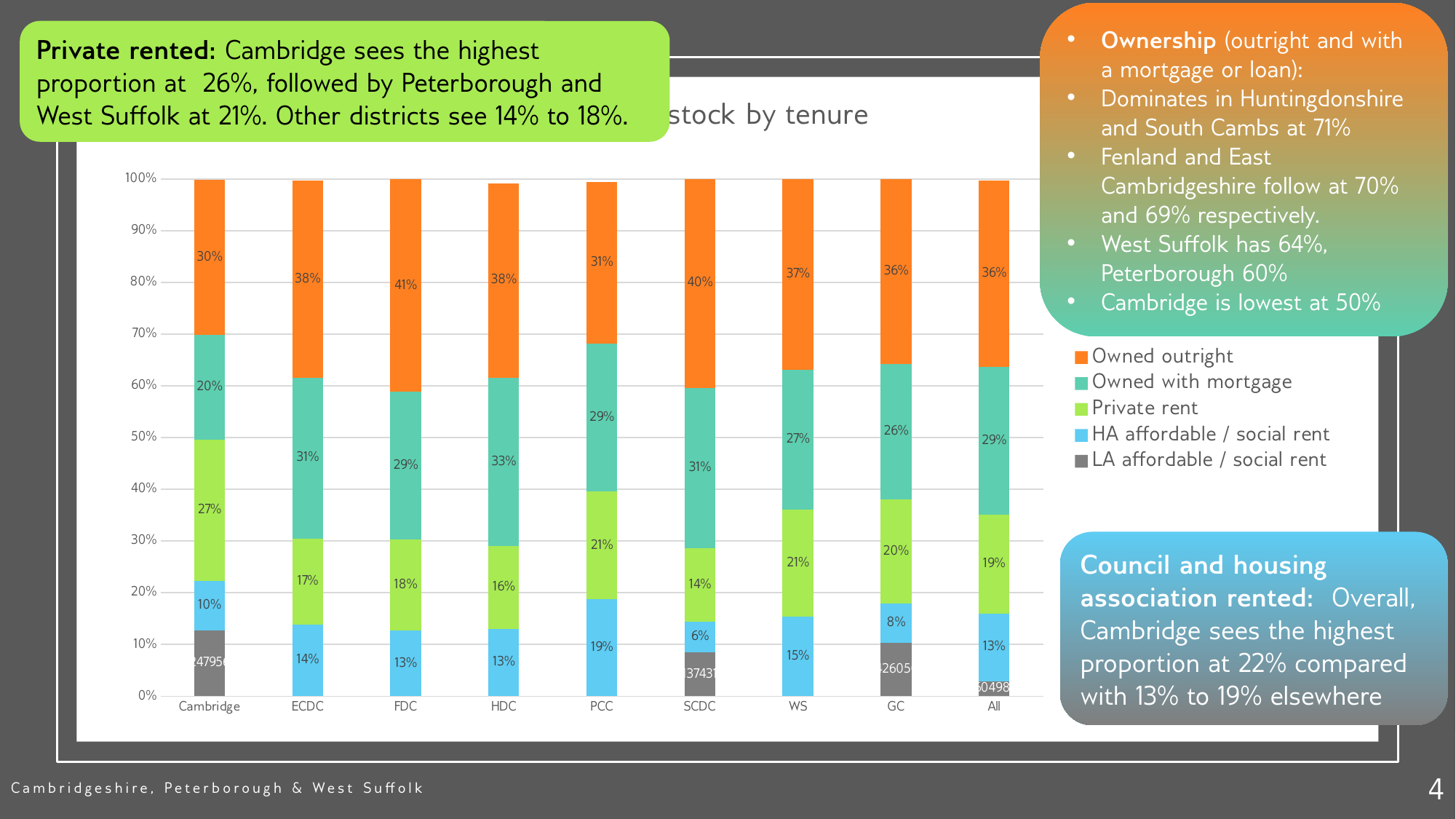

Ownership (outright and with a mortgage or loan):
Dominates in Huntingdonshire and South Cambs at 71%
Fenland and East Cambridgeshire follow at 70% and 69% respectively.
West Suffolk has 64%, Peterborough 60%
Cambridge is lowest at 50%
Private rented: Cambridge sees the highest proportion at  26%, followed by Peterborough and West Suffolk at 21%. Other districts see 14% to 18%.

### Chart: % of stock by tenure

| Category | LA affordable / social rent | HA affordable / social rent | Private rent | Owned with mortgage | Owned outright |
|---|---|---|---|---|---|
| Cambridge | 0.1276247956745882 | 0.09538179662660991 | 0.2728889367893517 | 0.2030500619712238 | 0.2991862908875357 |
| ECDC | None | 0.13878083801070357 | 0.16582691554627332 | 0.31163033546534397 | 0.3802375668972719 |
| FDC | None | 0.12674451723155797 | 0.17573340928510395 | 0.28582696141796116 | 0.4109502004688561 |
| HDC | None | 0.13033208816318148 | 0.15931759540955828 | 0.32620890617578724 | 0.3759900386387851 |
| PCC | None | 0.18717121414042226 | 0.20807322718664514 | 0.28610507119309814 | 0.31238455963152606 |
| SCDC | 0.0842137431240723 | 0.05944585115981257 | 0.14288832620274164 | 0.3097441718327076 | 0.4037079076806659 |
| WS | None | 0.15356312694999316 | 0.20782110405349974 | 0.27009658292831484 | 0.36784795336175713 |
| GC | 0.10364260505350152 | 0.07552918666441566 | 0.20107083423775415 | 0.26199261992619927 | 0.35692866732588896 |
| All | 0.02906049811047058 | 0.13049583286343866 | 0.19086126718985294 | 0.285667217272665 | 0.3611555207649222 |
Council and housing association rented:  Overall, Cambridge sees the highest proportion at 22% compared with 13% to 19% elsewhere
4
Cambridgeshire, Peterborough & West Suffolk